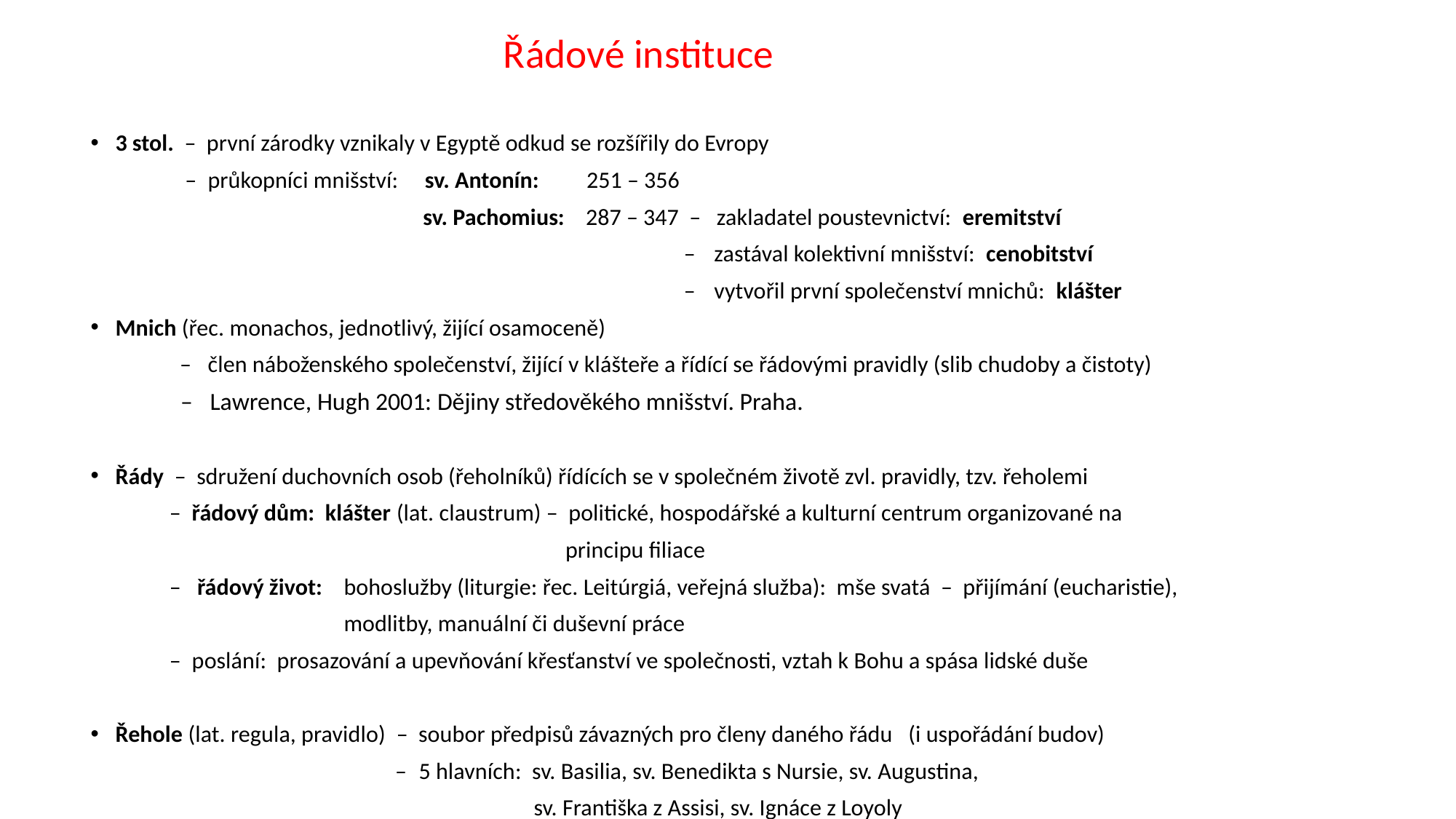

# Řádové instituce
3 stol.  –  první zárodky vznikaly v Egyptě odkud se rozšířily do Evropy
                  –  průkopníci mnišství:     sv. Antonín:         251 – 356
                                                               sv. Pachomius:    287 – 347  –   zakladatel poustevnictví:  eremitství
                                                                                                                 –   zastával kolektivní mnišství:  cenobitství
                                                                                                                 –   vytvořil první společenství mnichů:  klášter
Mnich (řec. monachos, jednotlivý, žijící osamoceně)
                 –   člen náboženského společenství, žijící v klášteře a řídící se řádovými pravidly (slib chudoby a čistoty)
                –   Lawrence, Hugh 2001: Dějiny středověkého mnišství. Praha.

Řády  –  sdružení duchovních osob (řeholníků) řídících se v společném životě zvl. pravidly, tzv. řeholemi
               –  řádový dům:  klášter (lat. claustrum) –  politické, hospodářské a kulturní centrum organizované na
                                                                                          principu filiace
               –   řádový život:    bohoslužby (liturgie: řec. Leitúrgiá, veřejná služba):  mše svatá  –  přijímání (eucharistie),
                                                modlitby, manuální či duševní práce
               –  poslání:  prosazování a upevňování křesťanství ve společnosti, vztah k Bohu a spása lidské duše

Řehole (lat. regula, pravidlo)  –  soubor předpisů závazných pro členy daného řádu   (i uspořádání budov)
                                                          –  5 hlavních:  sv. Basilia, sv. Benedikta s Nursie, sv. Augustina,
                                                                                    sv. Františka z Assisi, sv. Ignáce z Loyoly